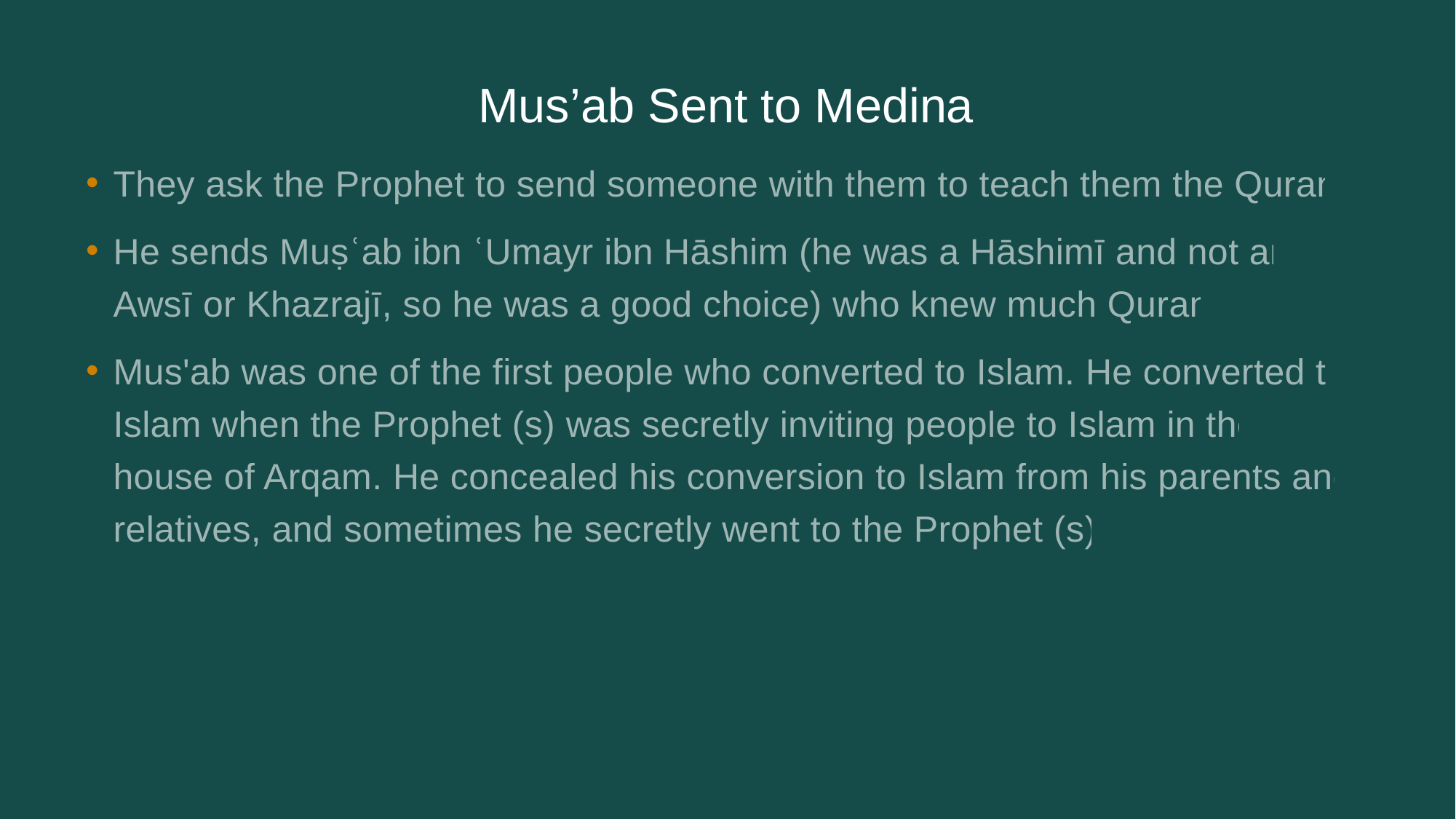

# Mus’ab Sent to Medina
They ask the Prophet to send someone with them to teach them the Quran.
He sends Muṣʿab ibn ʿUmayr ibn Hāshim (he was a Hāshimī and not an Awsī or Khazrajī, so he was a good choice) who knew much Quran.
Mus'ab was one of the first people who converted to Islam. He converted to Islam when the Prophet (s) was secretly inviting people to Islam in the house of Arqam. He concealed his conversion to Islam from his parents and relatives, and sometimes he secretly went to the Prophet (s).